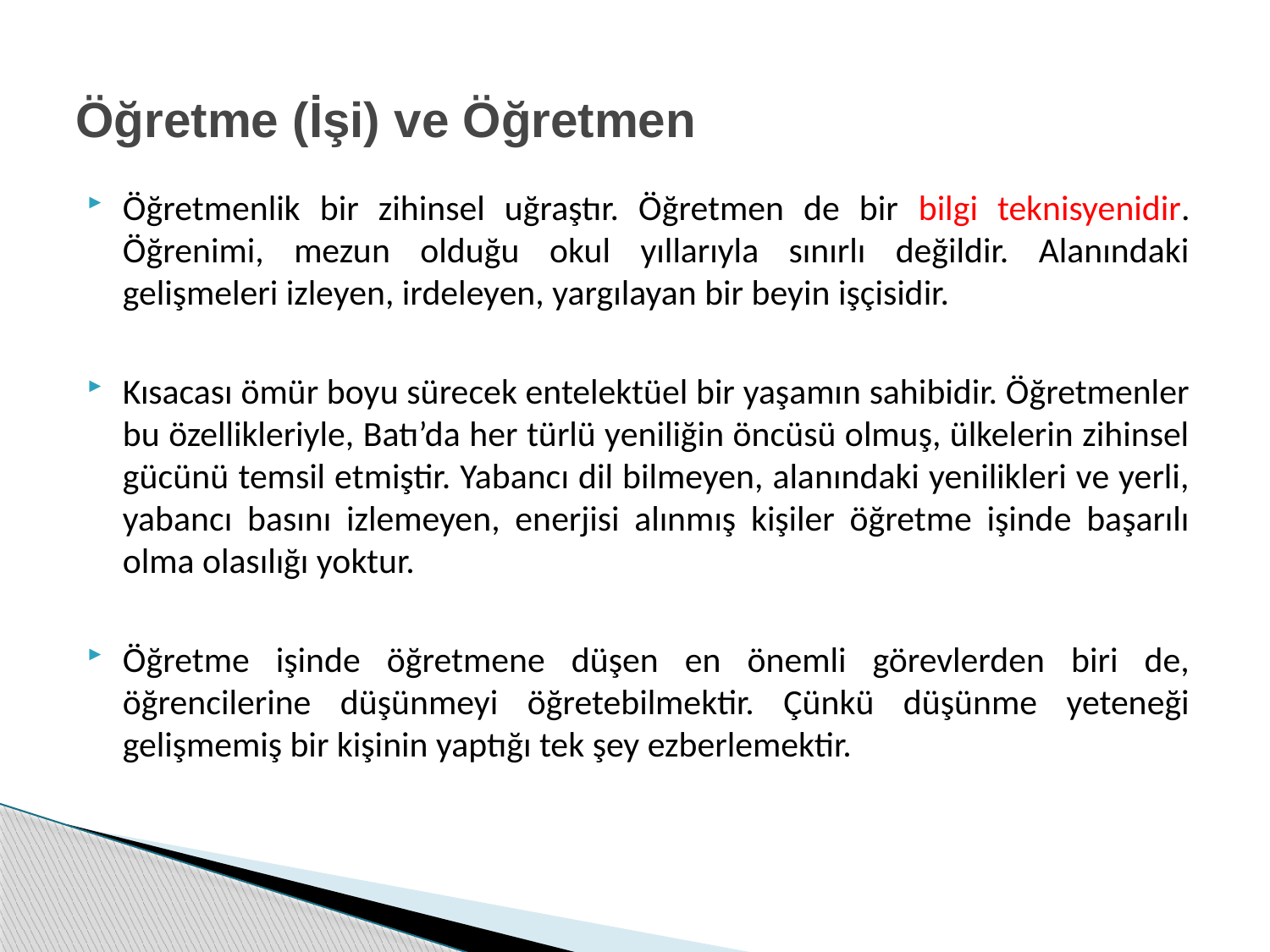

# Öğretme (İşi) ve Öğretmen
Öğretmenlik bir zihinsel uğraştır. Öğretmen de bir bilgi teknisyenidir. Öğrenimi, mezun olduğu okul yıllarıyla sınırlı değildir. Alanındaki gelişmeleri izleyen, irdeleyen, yargılayan bir beyin işçisidir.

Kısacası ömür boyu sürecek entelektüel bir yaşamın sahibidir. Öğretmenler bu özellikleriyle, Batı’da her türlü yeniliğin öncüsü olmuş, ülkelerin zihinsel gücünü temsil etmiştir. Yabancı dil bilmeyen, alanındaki yenilikleri ve yerli, yabancı basını izlemeyen, enerjisi alınmış kişiler öğretme işinde başarılı olma olasılığı yoktur.

Öğretme işinde öğretmene düşen en önemli görevlerden biri de, öğrencilerine düşünmeyi öğretebilmektir. Çünkü düşünme yeteneği gelişmemiş bir kişinin yaptığı tek şey ezberlemektir.